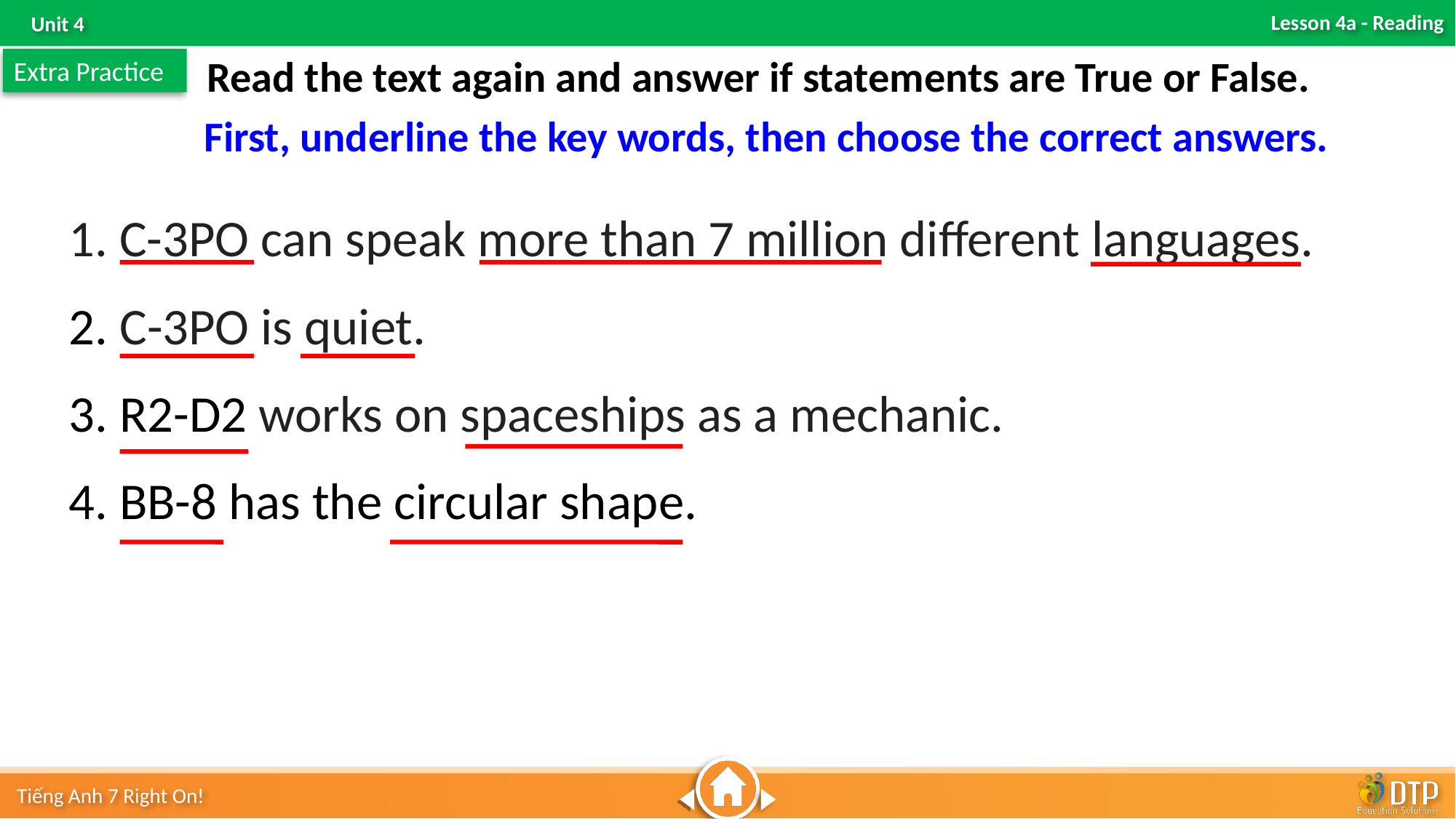

Read the text again and answer if statements are True or False.
Extra Practice
First, underline the key words, then choose the correct answers.
1. C-3PO can speak more than 7 million different languages.
2. C-3PO is quiet.
3. R2-D2 works on spaceships as a mechanic.
4. BB-8 has the circular shape.